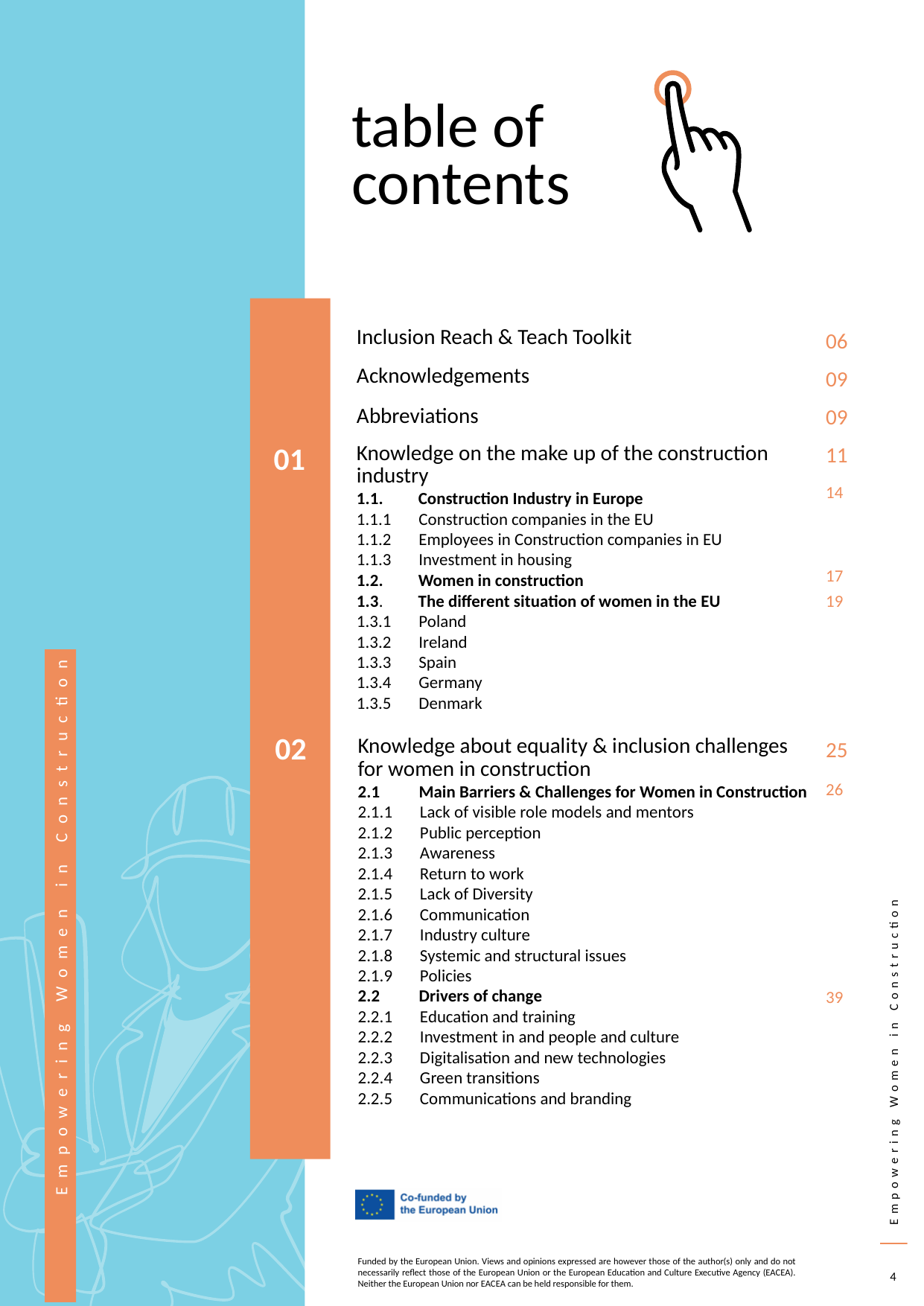

table of
contents
Inclusion Reach & Teach Toolkit
06

Acknowledgements
09

Abbreviations
09

11

Knowledge on the make up of the construction industry
1.1.         Construction Industry in Europe
1.1.1       Construction companies in the EU
1.1.2       Employees in Construction companies in EU
1.1.3       Investment in housing
1.2.         Women in construction
1.3.         The different situation of women in the EU
1.3.1       Poland
1.3.2       Ireland
1.3.3       Spain
1.3.4       Germany
1.3.5       Denmark

01
14

17

19

02
Knowledge about equality & inclusion challenges
for women in construction
2.1          Main Barriers & Challenges for Women in Construction
2.1.1       Lack of visible role models and mentors
2.1.2       Public perception
2.1.3       Awareness
2.1.4       Return to work
2.1.5       Lack of Diversity
2.1.6       Communication
2.1.7       Industry culture
2.1.8       Systemic and structural issues
2.1.9       Policies
2.2          Drivers of change
2.2.1       Education and training
2.2.2       Investment in and people and culture
2.2.3       Digitalisation and new technologies
2.2.4       Green transitions
2.2.5       Communications and branding

25

26

39

4